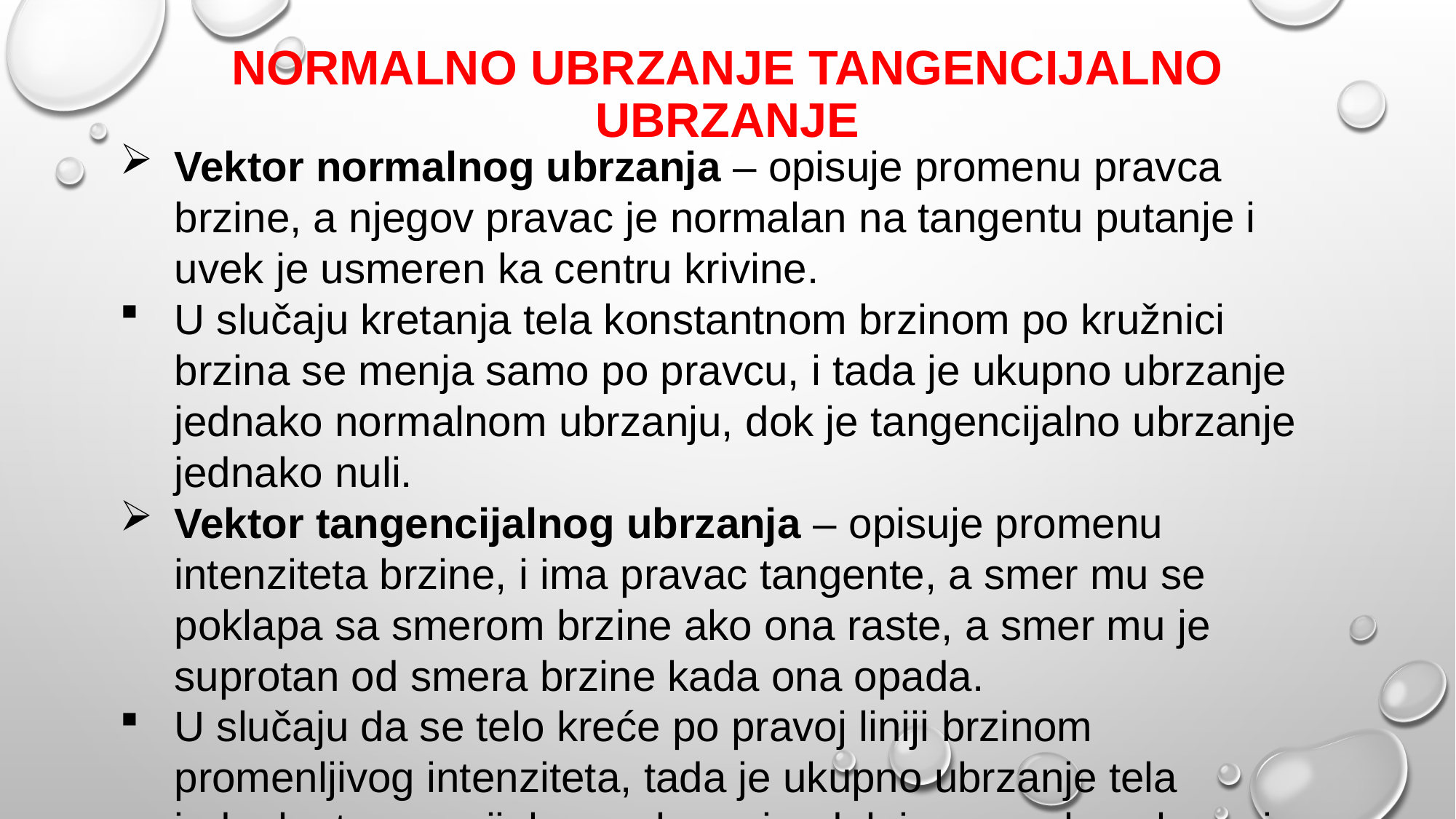

# Normalno Ubrzanje Tangencijalno ubrzanje
Vektor normalnog ubrzanja – opisuje promenu pravca brzine, a njegov pravac je normalan na tangentu putanje i uvek je usmeren ka centru krivine.
U slučaju kretanja tela konstantnom brzinom po kružnici brzina se menja samo po pravcu, i tada je ukupno ubrzanje jednako normalnom ubrzanju, dok je tangencijalno ubrzanje jednako nuli.
Vektor tangencijalnog ubrzanja – opisuje promenu intenziteta brzine, i ima pravac tangente, a smer mu se poklapa sa smerom brzine ako ona raste, a smer mu je suprotan od smera brzine kada ona opada.
U slučaju da se telo kreće po pravoj liniji brzinom promenljivog intenziteta, tada je ukupno ubrzanje tela jednako tangencijalnom ubrzanju, dok je normalno ubrzanje jednako nuli.